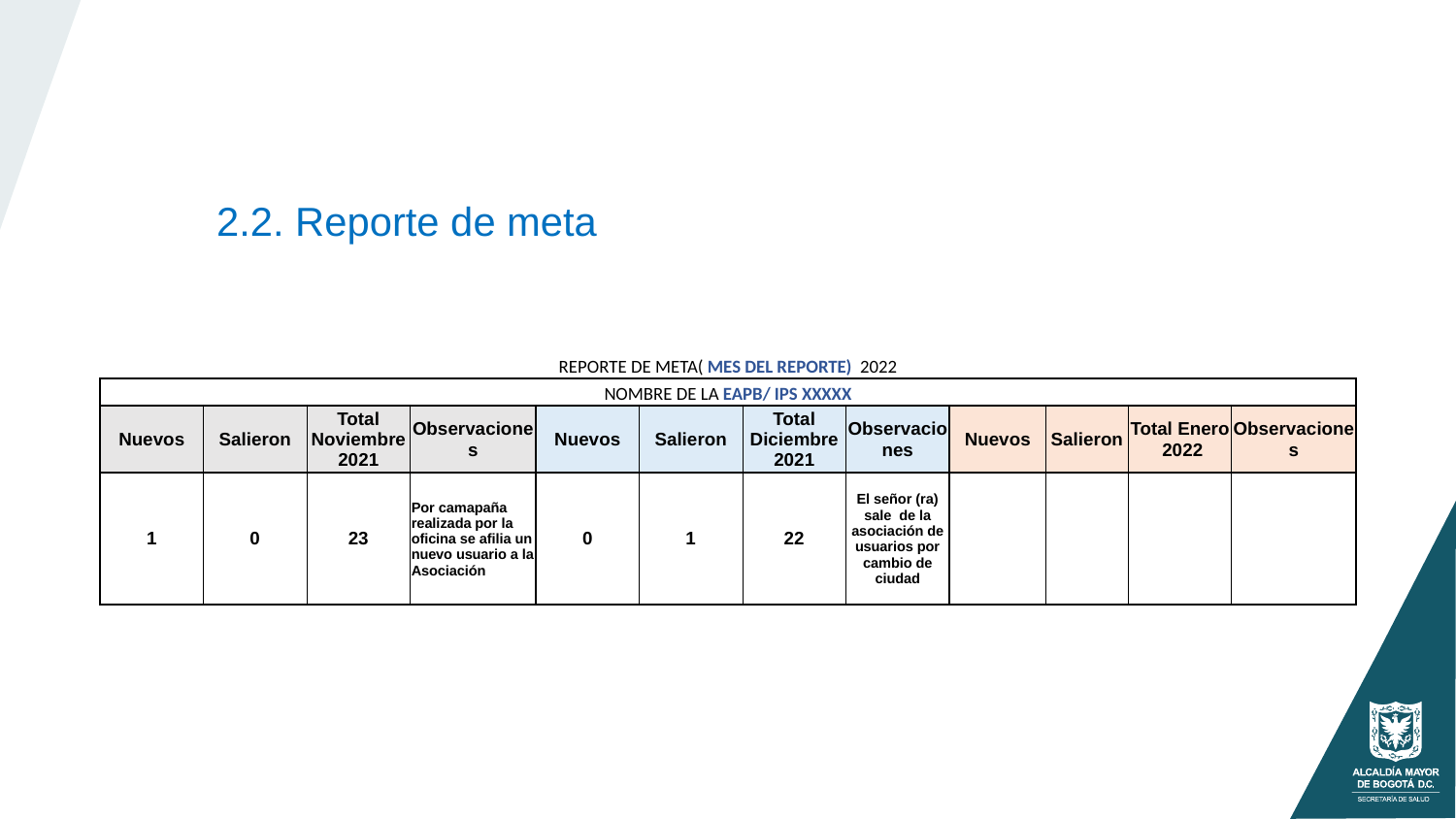

2.2. Reporte de meta

| REPORTE DE META( MES DEL REPORTE) 2022 |  |  |  |  |  |  |  |  |  |  |  |
| --- | --- | --- | --- | --- | --- | --- | --- | --- | --- | --- | --- |
| NOMBRE DE LA EAPB/ IPS XXXXX |  |  |  |  |  |  |  |  |  |  |  |
| Nuevos | Salieron | Total Noviembre 2021 | Observaciones | Nuevos | Salieron | Total Diciembre 2021 | Observaciones | Nuevos | Salieron | Total Enero 2022 | Observaciones |
| 1 | 0 | 23 | Por camapaña realizada por la oficina se afilia un nuevo usuario a la Asociación | 0 | 1 | 22 | El señor (ra) sale de la asociación de usuarios por cambio de ciudad |  |  |  |  |